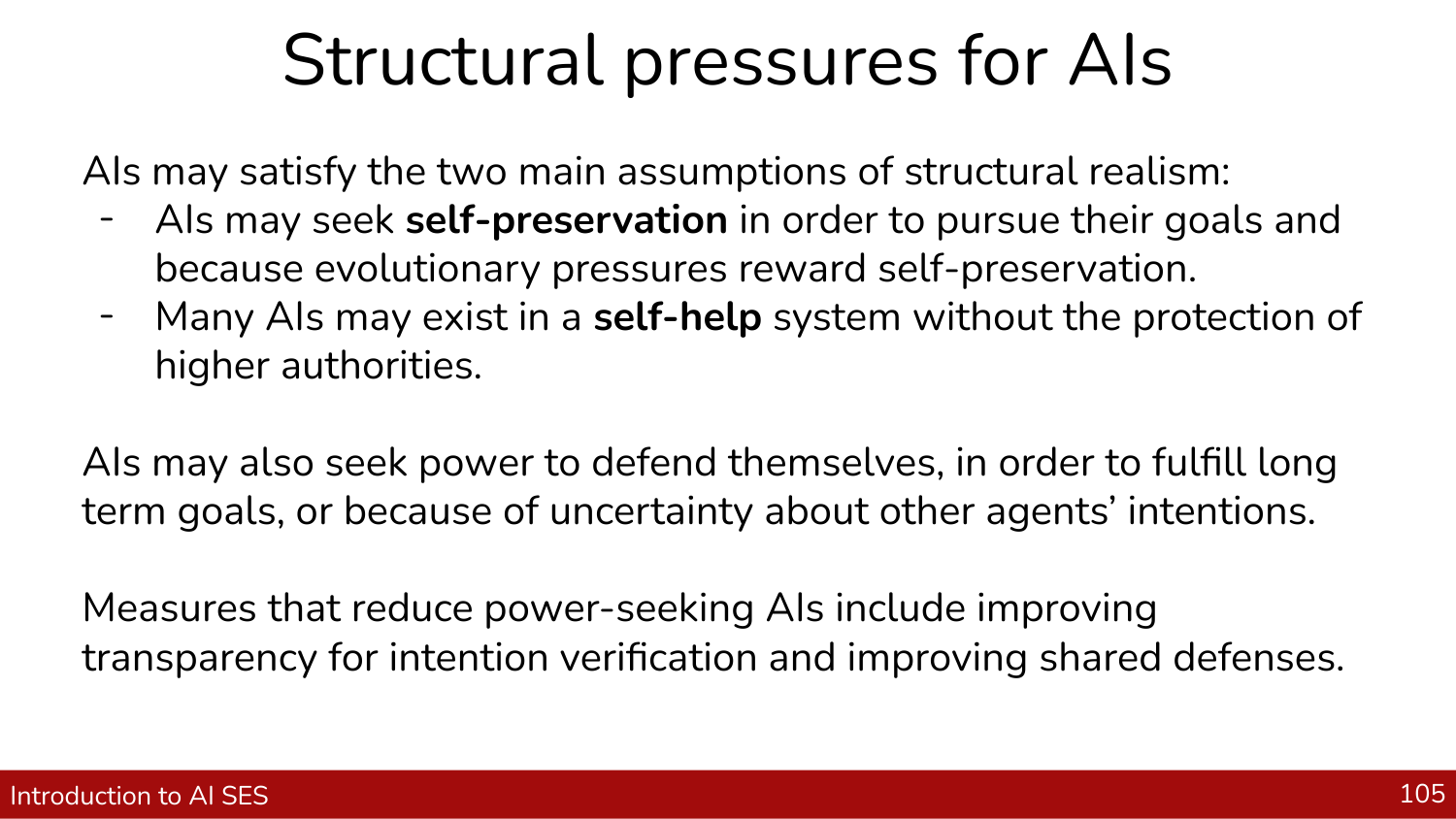

# Structural pressures for AIs
AIs may satisfy the two main assumptions of structural realism:
AIs may seek self-preservation in order to pursue their goals and because evolutionary pressures reward self-preservation.
Many AIs may exist in a self-help system without the protection of higher authorities.

AIs may also seek power to defend themselves, in order to fulfill long term goals, or because of uncertainty about other agents’ intentions.

Measures that reduce power-seeking AIs include improving transparency for intention verification and improving shared defenses.

105
Introduction to AI SES